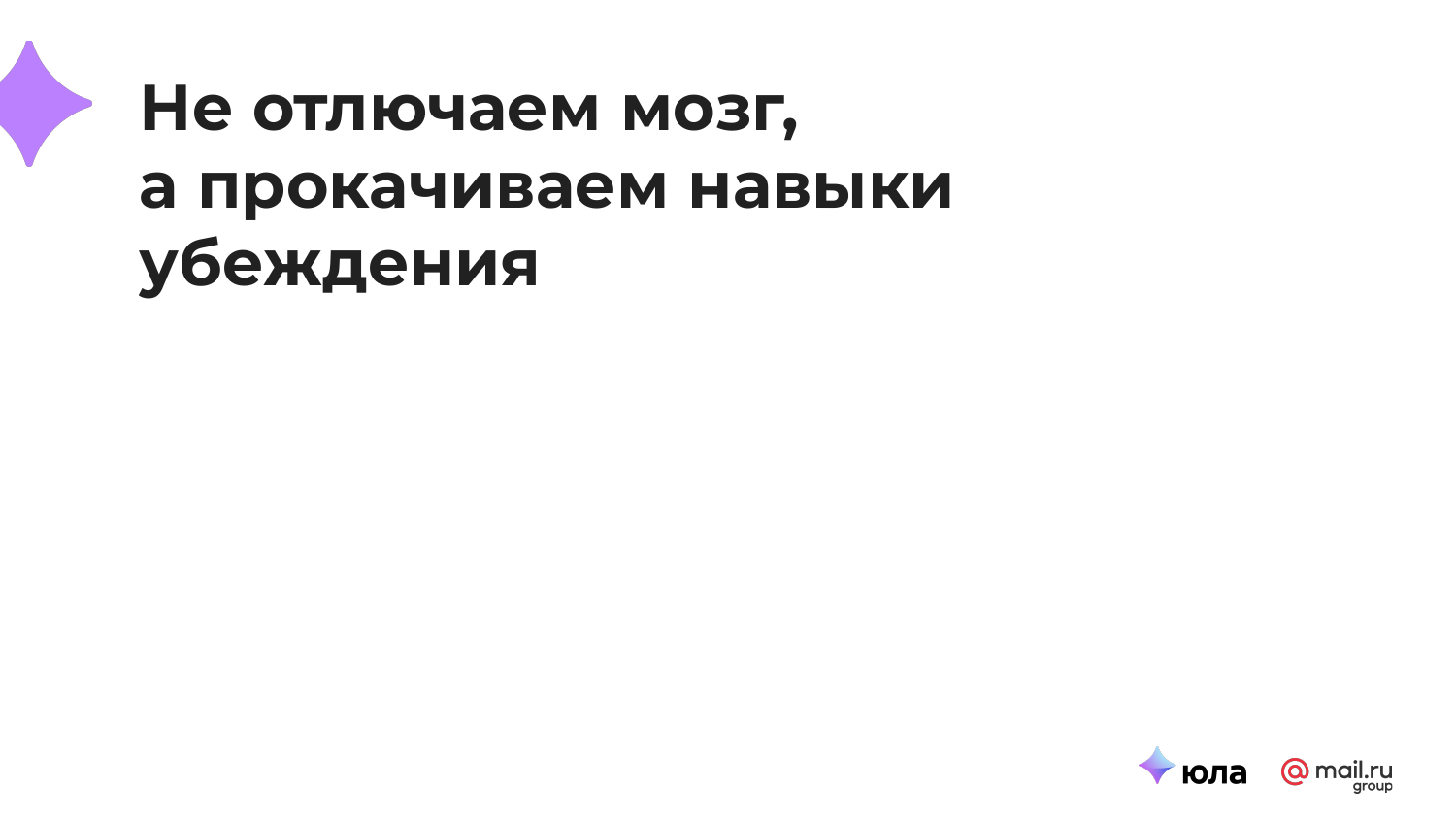

Не отлючаем мозг,
а прокачиваем навыки убеждения